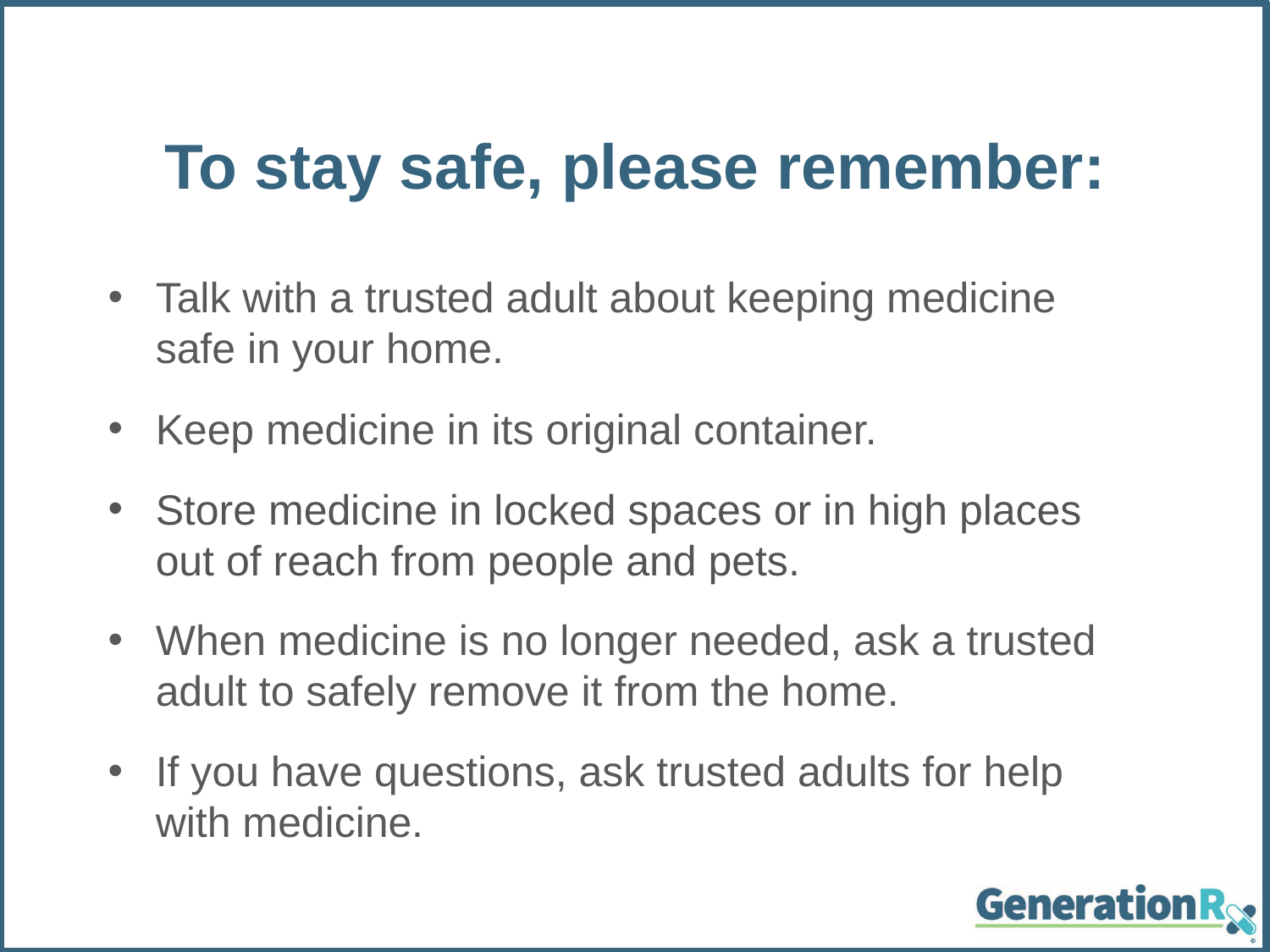

# To stay safe, please remember:
Talk with a trusted adult about keeping medicine safe in your home.
Keep medicine in its original container.
Store medicine in locked spaces or in high places out of reach from people and pets.
When medicine is no longer needed, ask a trusted adult to safely remove it from the home.
If you have questions, ask trusted adults for help with medicine.